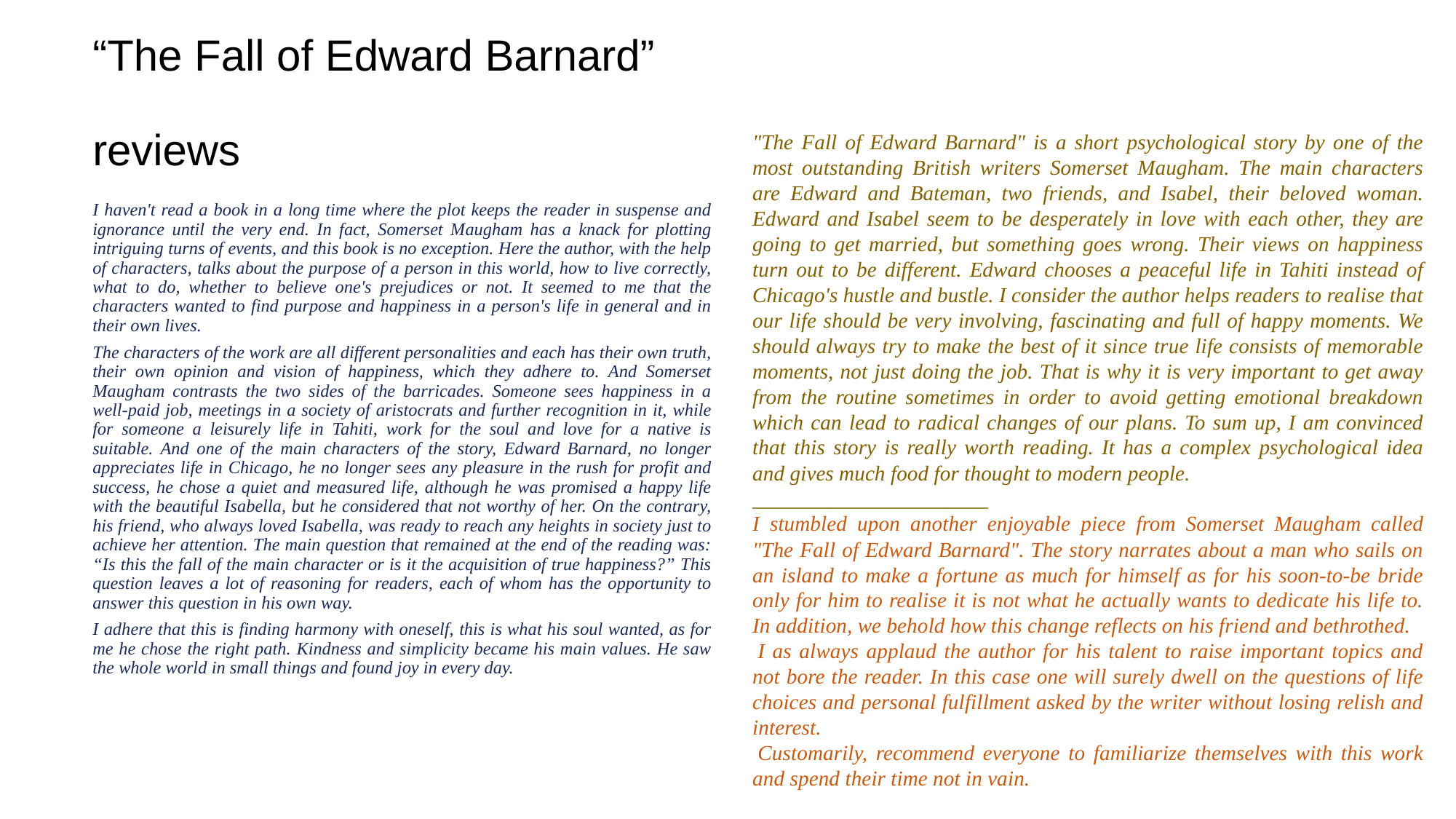

# “The Fall of Edward Barnard” reviews
"The Fall of Edward Barnard" is a short psychological story by one of the most outstanding British writers Somerset Maugham. The main characters are Edward and Bateman, two friends, and Isabel, their beloved woman. Edward and Isabel seem to be desperately in love with each other, they are going to get married, but something goes wrong. Their views on happiness turn out to be different. Edward chooses a peaceful life in Tahiti instead of Chicago's hustle and bustle. I consider the author helps readers to realise that our life should be very involving, fascinating and full of happy moments. We should always try to make the best of it since true life consists of memorable moments, not just doing the job. That is why it is very important to get away from the routine sometimes in order to avoid getting emotional breakdown which can lead to radical changes of our plans. To sum up, I am convinced that this story is really worth reading. It has a complex psychological idea and gives much food for thought to modern people.
______________________
I stumbled upon another enjoyable piece from Somerset Maugham called "The Fall of Edward Barnard". The story narrates about a man who sails on an island to make a fortune as much for himself as for his soon-to-be bride only for him to realise it is not what he actually wants to dedicate his life to. In addition, we behold how this change reflects on his friend and bethrothed.
 I as always applaud the author for his talent to raise important topics and not bore the reader. In this case one will surely dwell on the questions of life choices and personal fulfillment asked by the writer without losing relish and interest.
 Customarily, recommend everyone to familiarize themselves with this work and spend their time not in vain.

I haven't read a book in a long time where the plot keeps the reader in suspense and ignorance until the very end. In fact, Somerset Maugham has a knack for plotting intriguing turns of events, and this book is no exception. Here the author, with the help of characters, talks about the purpose of a person in this world, how to live correctly, what to do, whether to believe one's prejudices or not. It seemed to me that the characters wanted to find purpose and happiness in a person's life in general and in their own lives.
The characters of the work are all different personalities and each has their own truth, their own opinion and vision of happiness, which they adhere to. And Somerset Maugham contrasts the two sides of the barricades. Someone sees happiness in a well-paid job, meetings in a society of aristocrats and further recognition in it, while for someone a leisurely life in Tahiti, work for the soul and love for a native is suitable. And one of the main characters of the story, Edward Barnard, no longer appreciates life in Chicago, he no longer sees any pleasure in the rush for profit and success, he chose a quiet and measured life, although he was promised a happy life with the beautiful Isabella, but he considered that not worthy of her. On the contrary, his friend, who always loved Isabella, was ready to reach any heights in society just to achieve her attention. The main question that remained at the end of the reading was: “Is this the fall of the main character or is it the acquisition of true happiness?” This question leaves a lot of reasoning for readers, each of whom has the opportunity to answer this question in his own way.
I adhere that this is finding harmony with oneself, this is what his soul wanted, as for me he chose the right path. Kindness and simplicity became his main values. He saw the whole world in small things and found joy in every day.